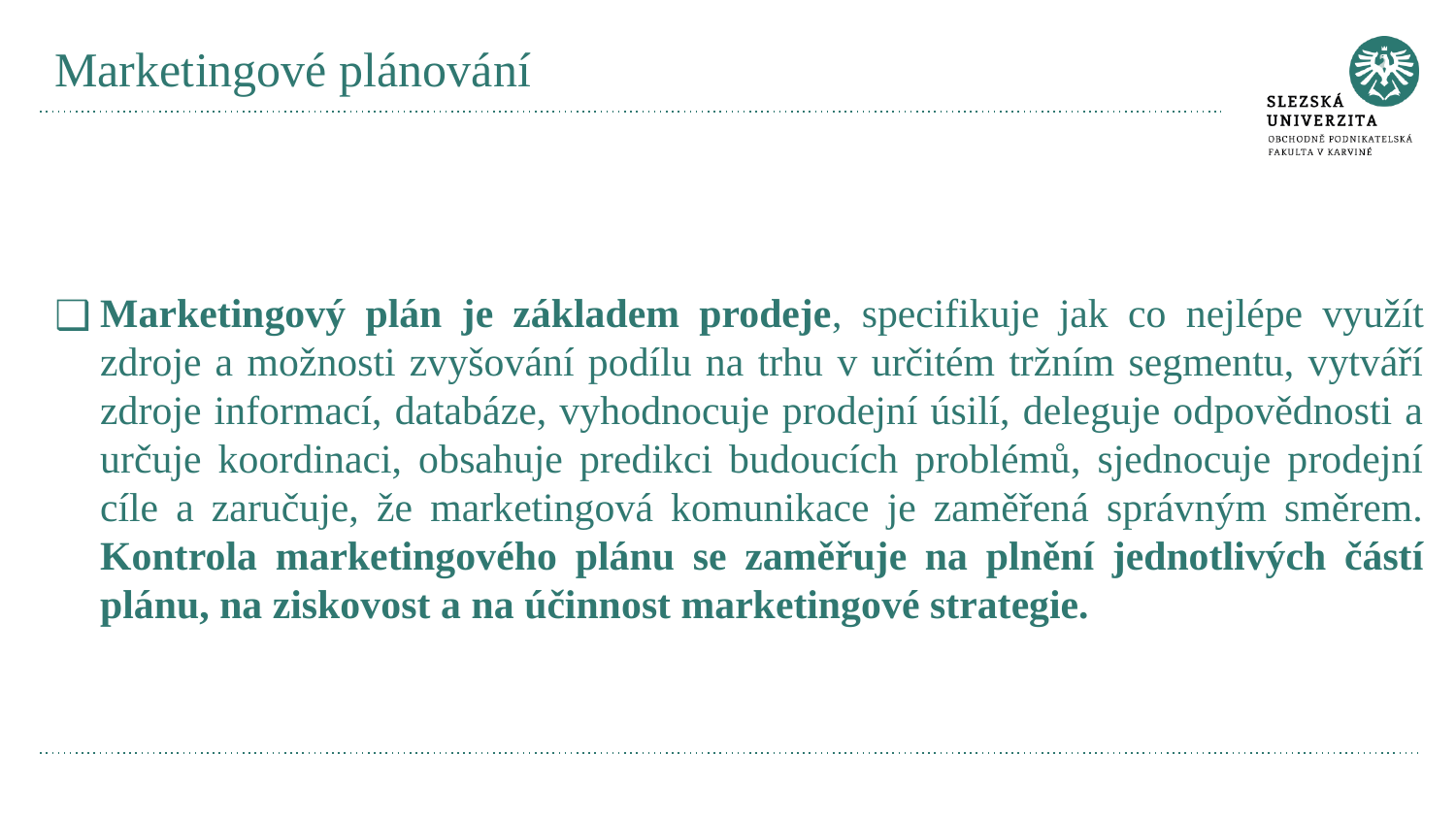

# Marketingové plánování

Marketingový plán je základem prodeje, specifikuje jak co nejlépe využít zdroje a možnosti zvyšování podílu na trhu v určitém tržním segmentu, vytváří zdroje informací, databáze, vyhodnocuje prodejní úsilí, deleguje odpovědnosti a určuje koordinaci, obsahuje predikci budoucích problémů, sjednocuje prodejní cíle a zaručuje, že marketingová komunikace je zaměřená správným směrem. Kontrola marketingového plánu se zaměřuje na plnění jednotlivých částí plánu, na ziskovost a na účinnost marketingové strategie.